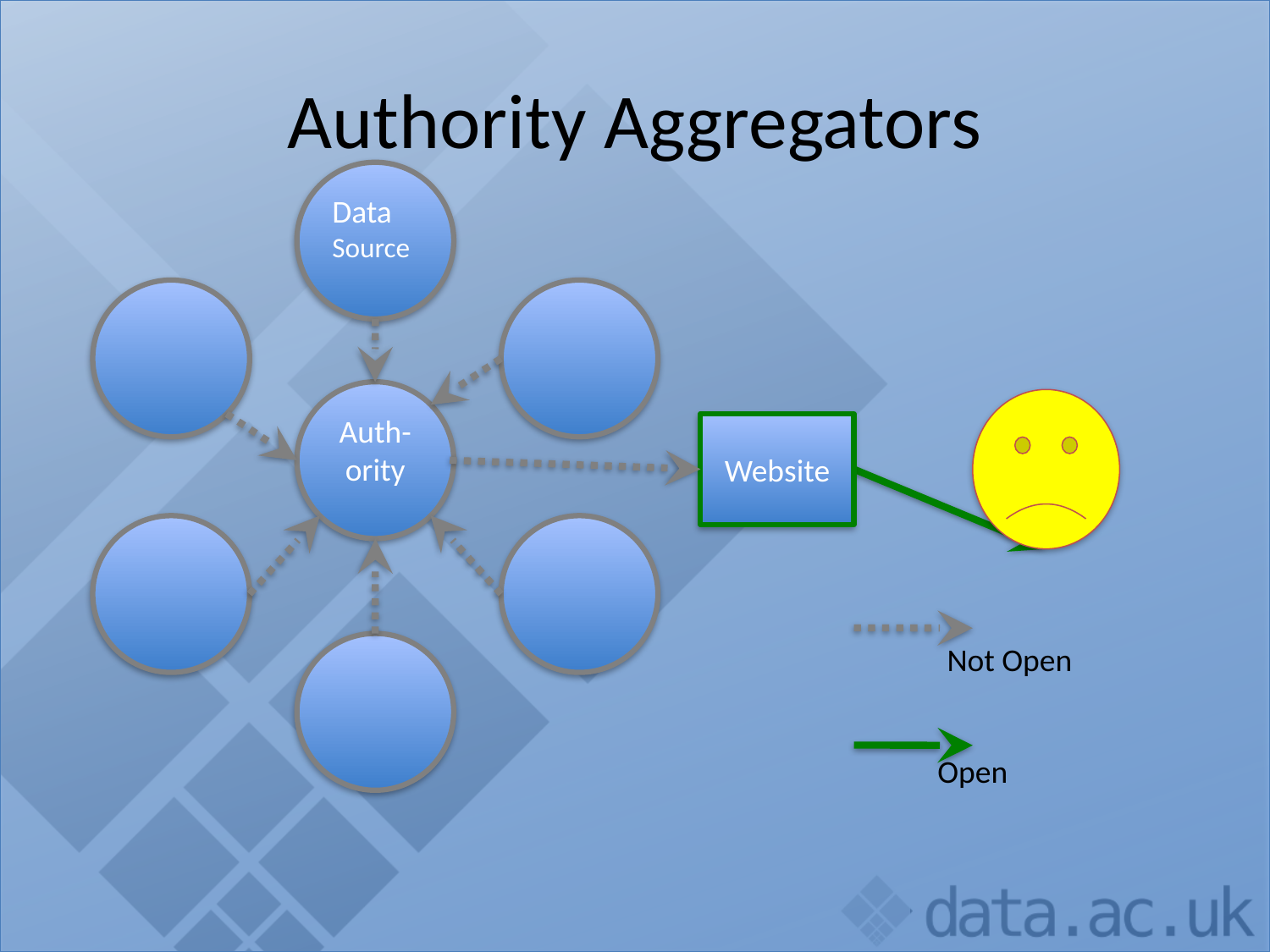

# Authority Aggregators
Data Source

Auth-ority

Website

Not Open
Open